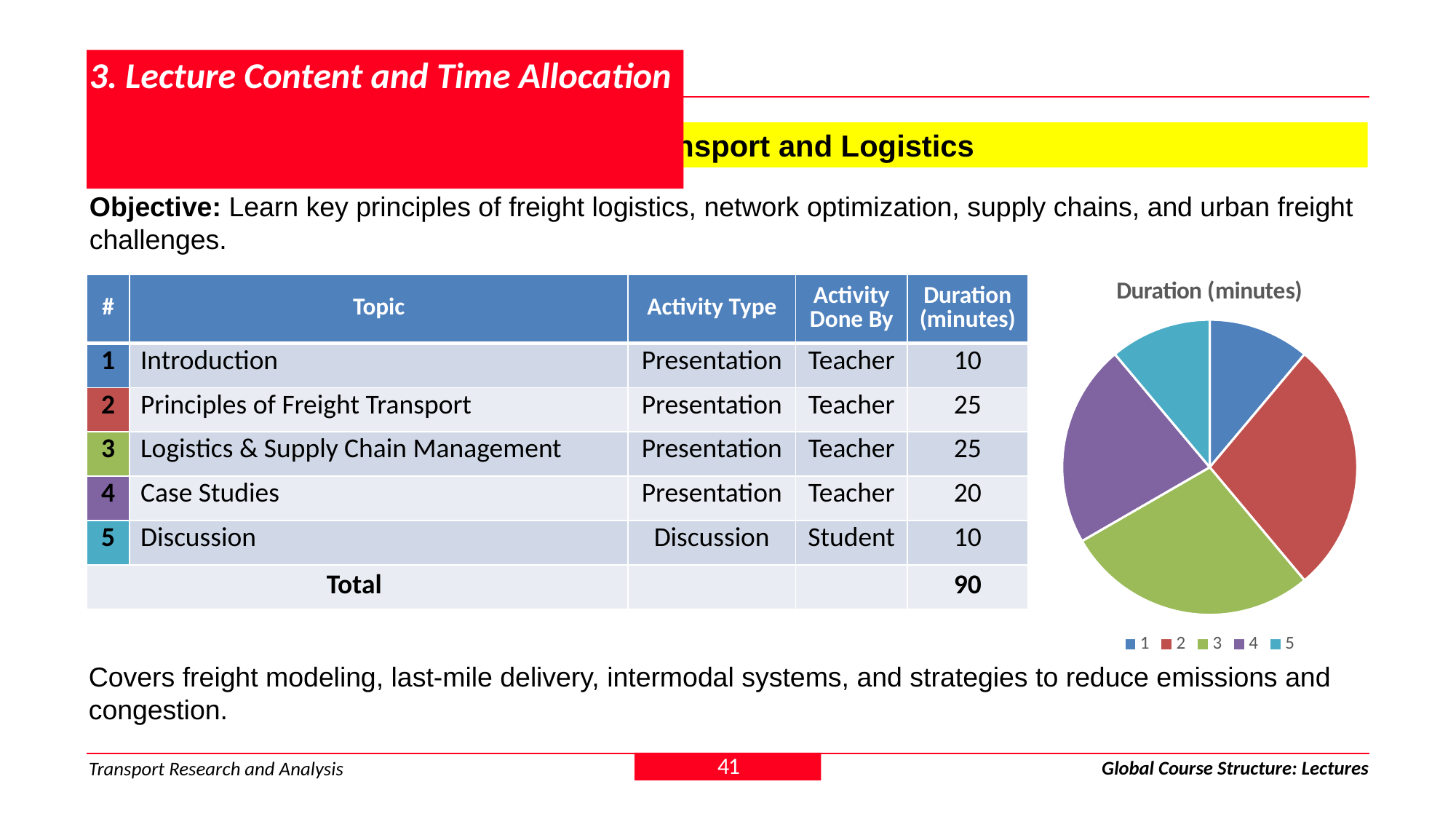

# 3. Lecture Content and Time Allocation
3.1.23 Module 5 > Lecture 23: Freight Transport and Logistics
Objective: Learn key principles of freight logistics, network optimization, supply chains, and urban freight challenges.

### Chart: Duration (minutes)

| Category | 1 | Sales |
|---|---|---|
| # | Topic | Activity Type | Activity Done By | Duration (minutes) |
| --- | --- | --- | --- | --- |
| 1 | Introduction | Presentation | Teacher | 10 |
| 2 | Principles of Freight Transport | Presentation | Teacher | 25 |
| 3 | Logistics & Supply Chain Management | Presentation | Teacher | 25 |
| 4 | Case Studies | Presentation | Teacher | 20 |
| 5 | Discussion | Discussion | Student | 10 |
| Total |  |  |  | 90 |
Covers freight modeling, last-mile delivery, intermodal systems, and strategies to reduce emissions and congestion.